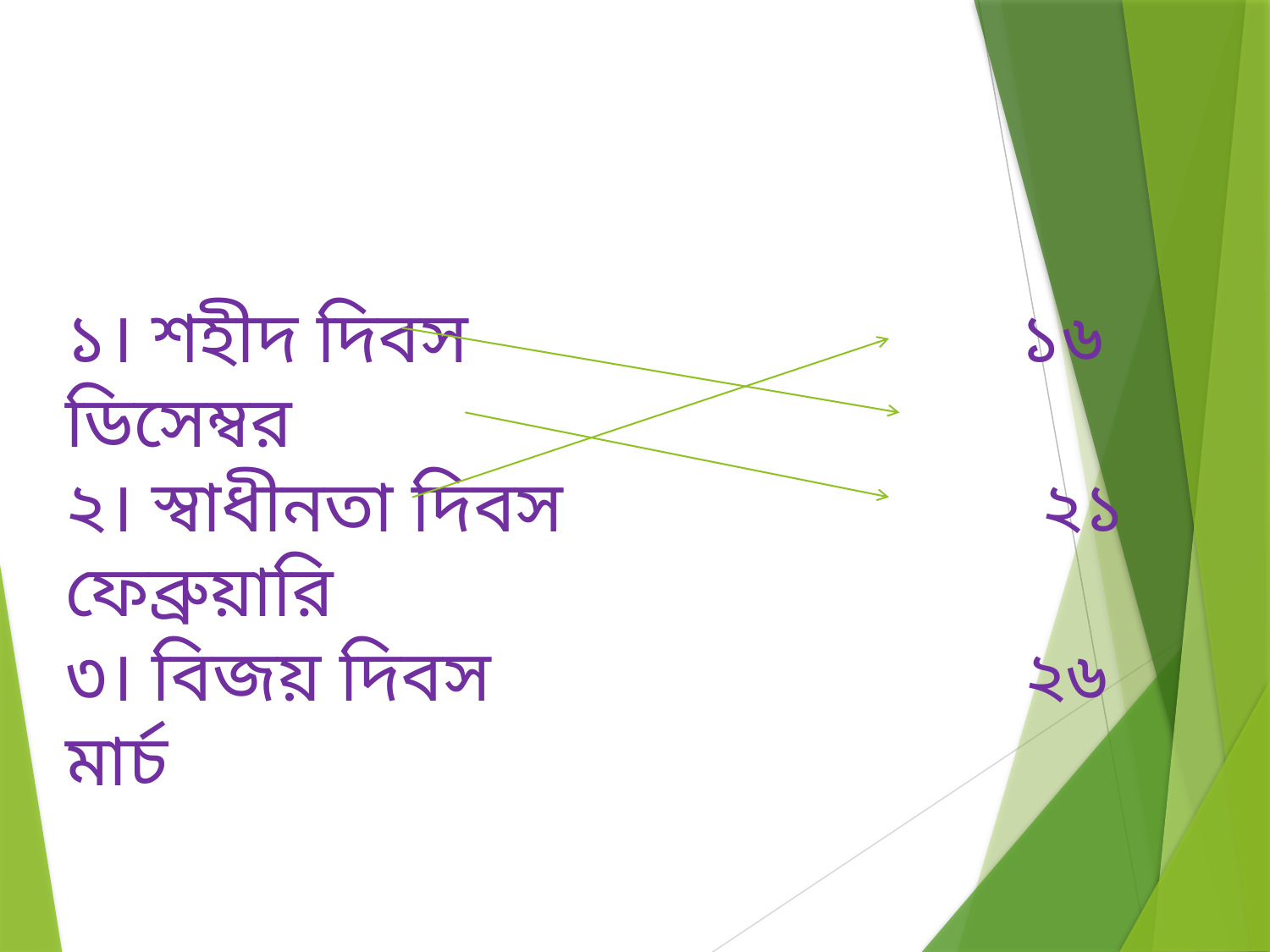

১। শহীদ দিবস                              ১৬ ডিসেম্বর
২। স্বাধীনতা দিবস                          ২১ ফেব্রুয়ারি
৩। বিজয় দিবস                             ২৬ মার্চ